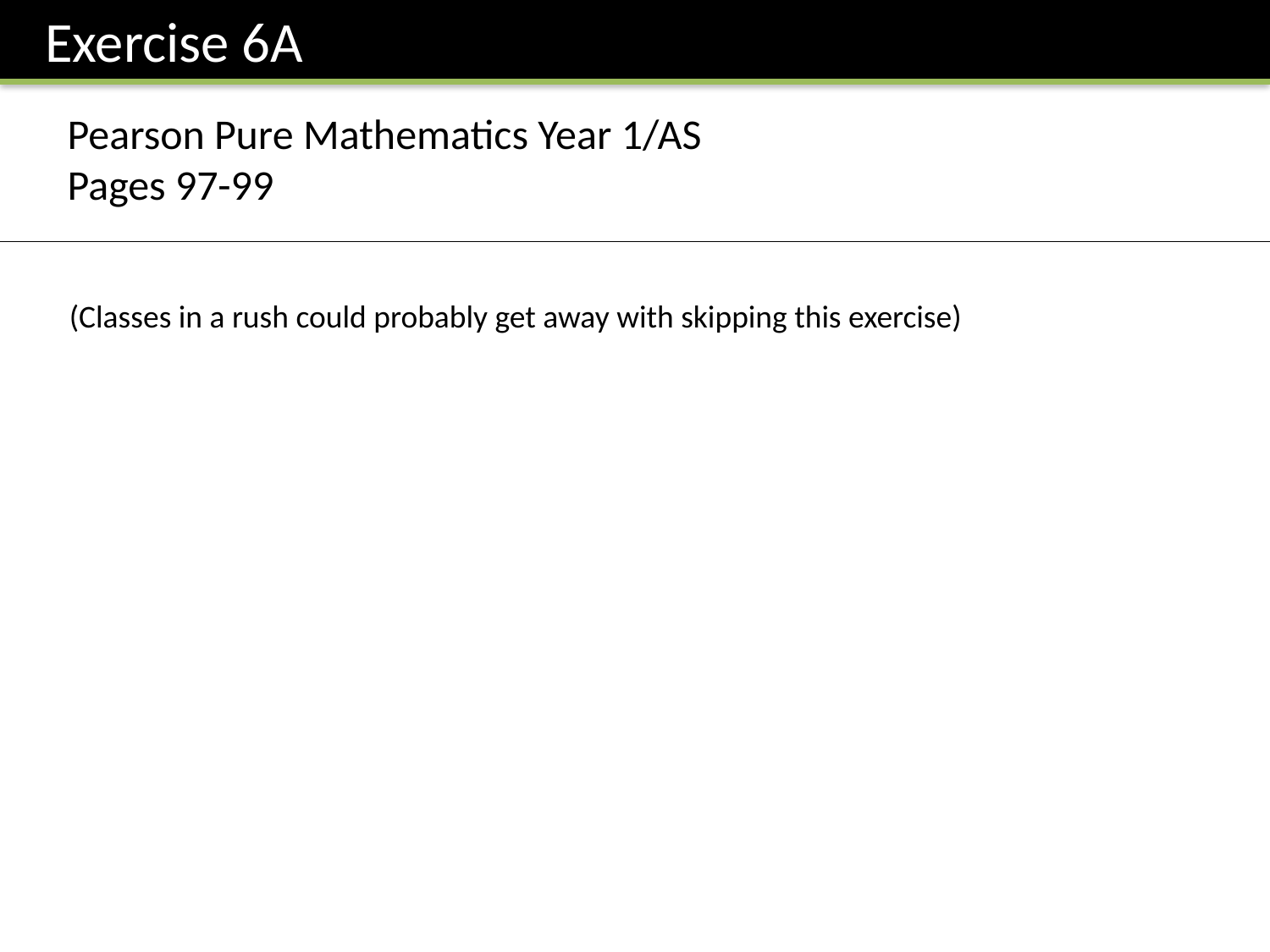

Exercise 6A
Pearson Pure Mathematics Year 1/AS
Pages 97-99
(Classes in a rush could probably get away with skipping this exercise)